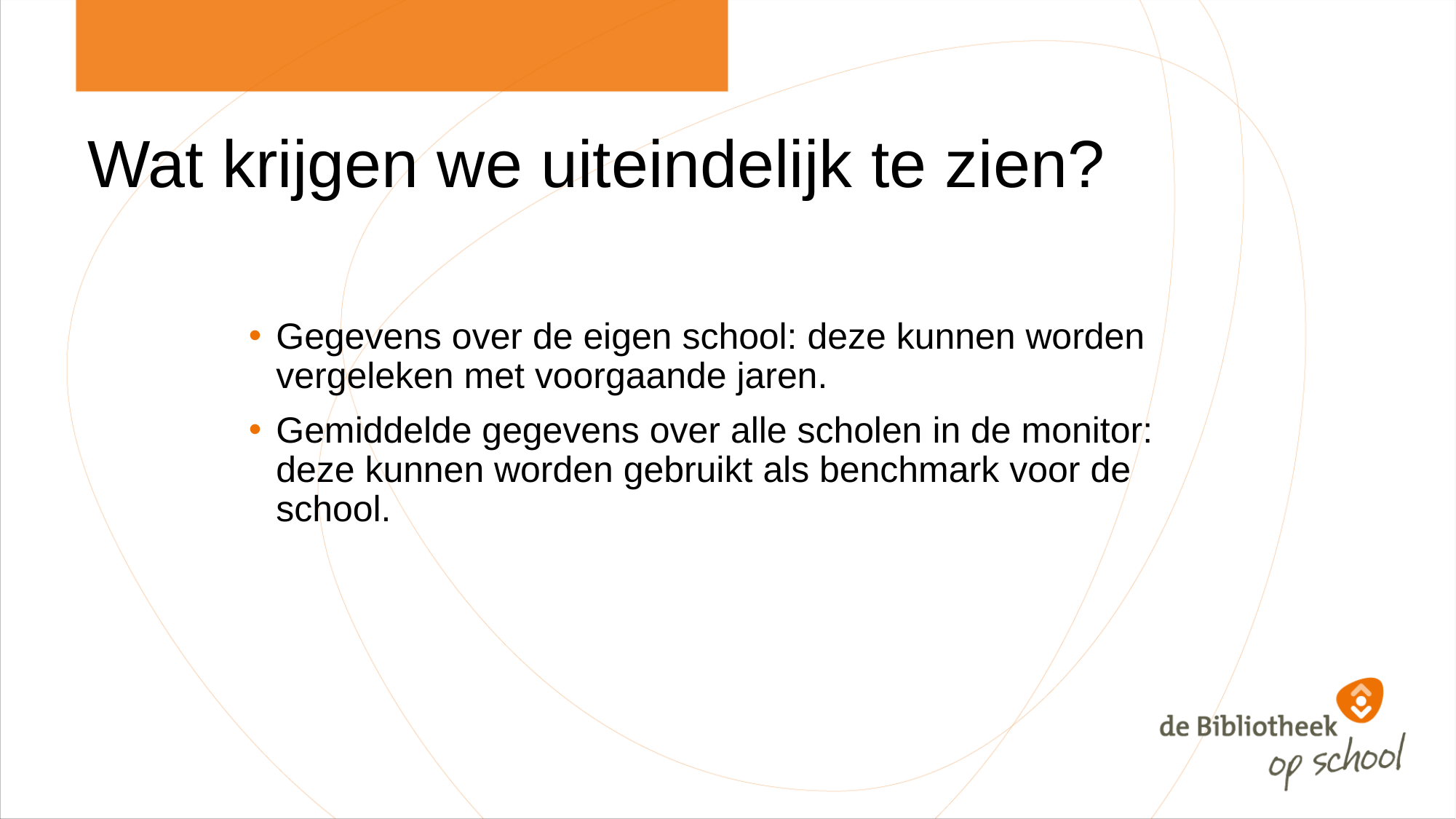

# Wat krijgen we uiteindelijk te zien?

Gegevens over de eigen school: deze kunnen worden vergeleken met voorgaande jaren.
Gemiddelde gegevens over alle scholen in de monitor: deze kunnen worden gebruikt als benchmark voor de school.